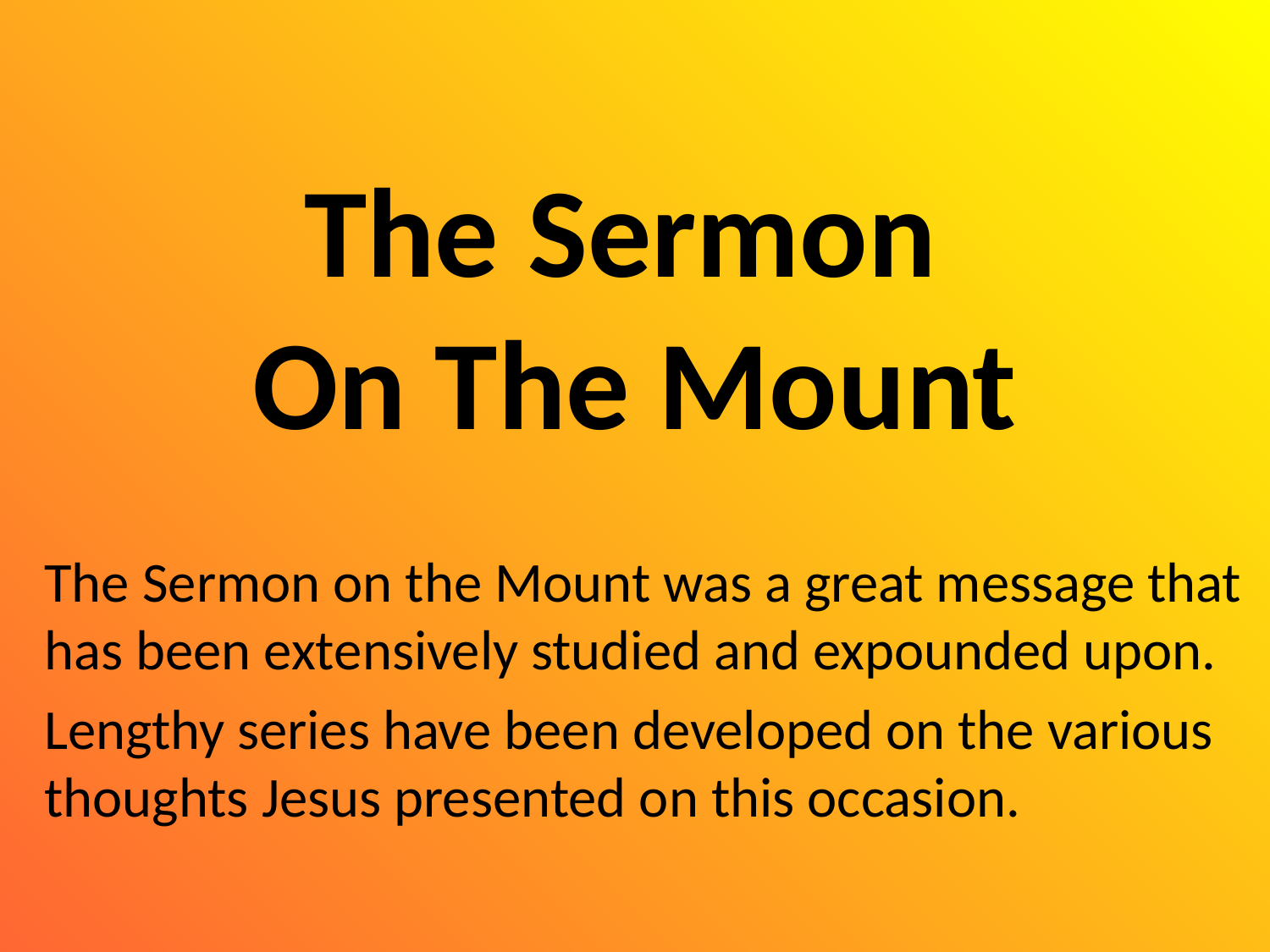

# The Sermon On The Mount
The Sermon on the Mount was a great message that has been extensively studied and expounded upon.
Lengthy series have been developed on the various thoughts Jesus presented on this occasion.